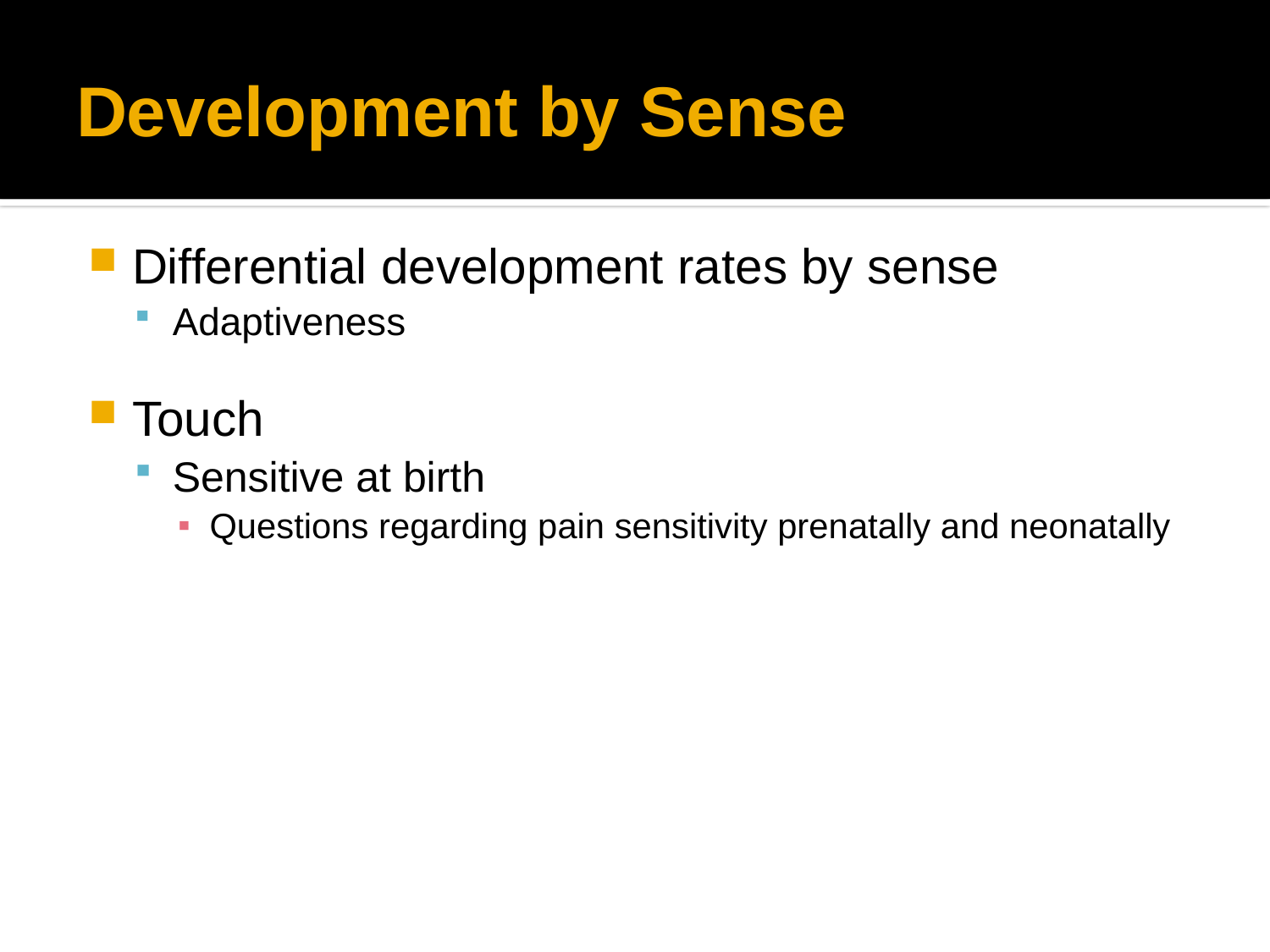

# Development by Sense
Differential development rates by sense
Adaptiveness

Touch
Sensitive at birth
Questions regarding pain sensitivity prenatally and neonatally